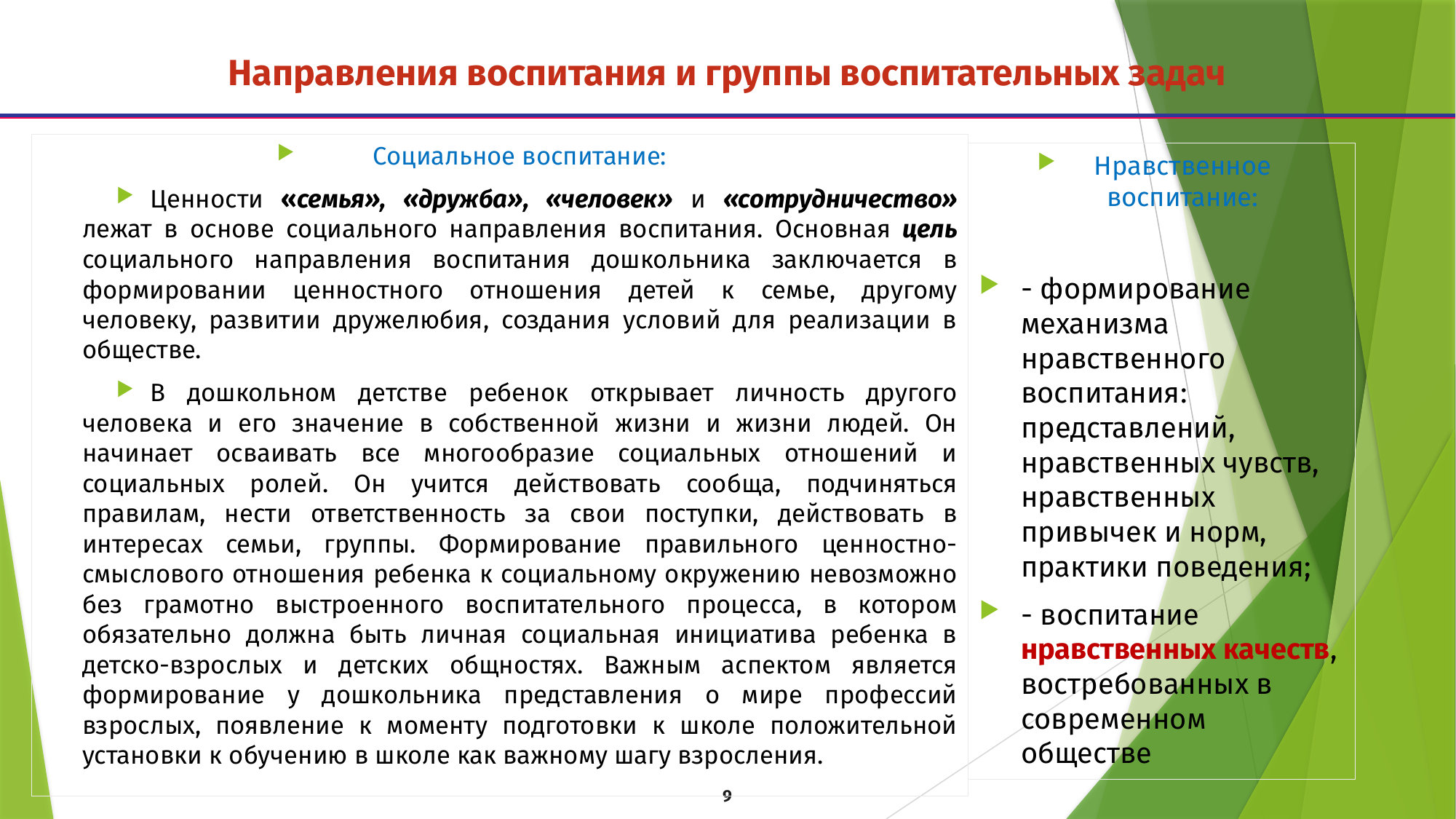

# Направления воспитания и группы воспитательных задач
Социальное воспитание:
Ценности «семья», «дружба», «человек» и «сотрудничество» лежат в основе социального направления воспитания. Основная цель социального направления воспитания дошкольника заключается в формировании ценностного отношения детей к семье, другому человеку, развитии дружелюбия, создания условий для реализации в обществе.
В дошкольном детстве ребенок открывает личность другого человека и его значение в собственной жизни и жизни людей. Он начинает осваивать все многообразие социальных отношений и социальных ролей. Он учится действовать сообща, подчиняться правилам, нести ответственность за свои поступки, действовать в интересах семьи, группы. Формирование правильного ценностно-смыслового отношения ребенка к социальному окружению невозможно без грамотно выстроенного воспитательного процесса, в котором обязательно должна быть личная социальная инициатива ребенка в детско-взрослых и детских общностях. Важным аспектом является формирование у дошкольника представления о мире профессий взрослых, появление к моменту подготовки к школе положительной установки к обучению в школе как важному шагу взросления.
Нравственное воспитание:

- формирование механизма нравственного воспитания: представлений, нравственных чувств, нравственных привычек и норм, практики поведения;
- воспитание нравственных качеств, востребованных в современном обществе